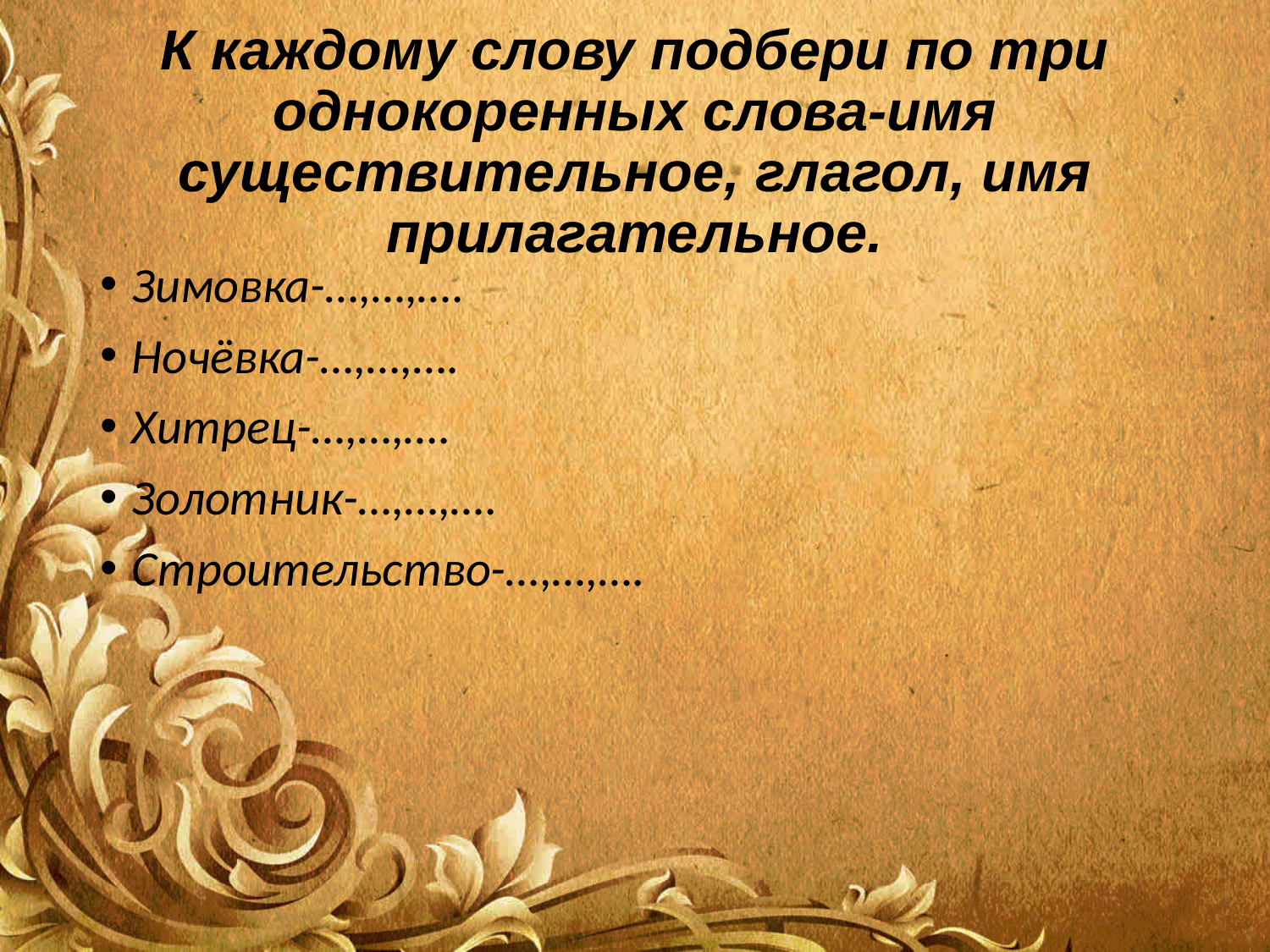

# К каждому слову подбери по три однокоренных слова-имя существительное, глагол, имя прилагательное.
Зимовка-…,…,….
Ночёвка-…,…,….
Хитрец-…,…,….
Золотник-…,…,….
Строительство-…,…,….